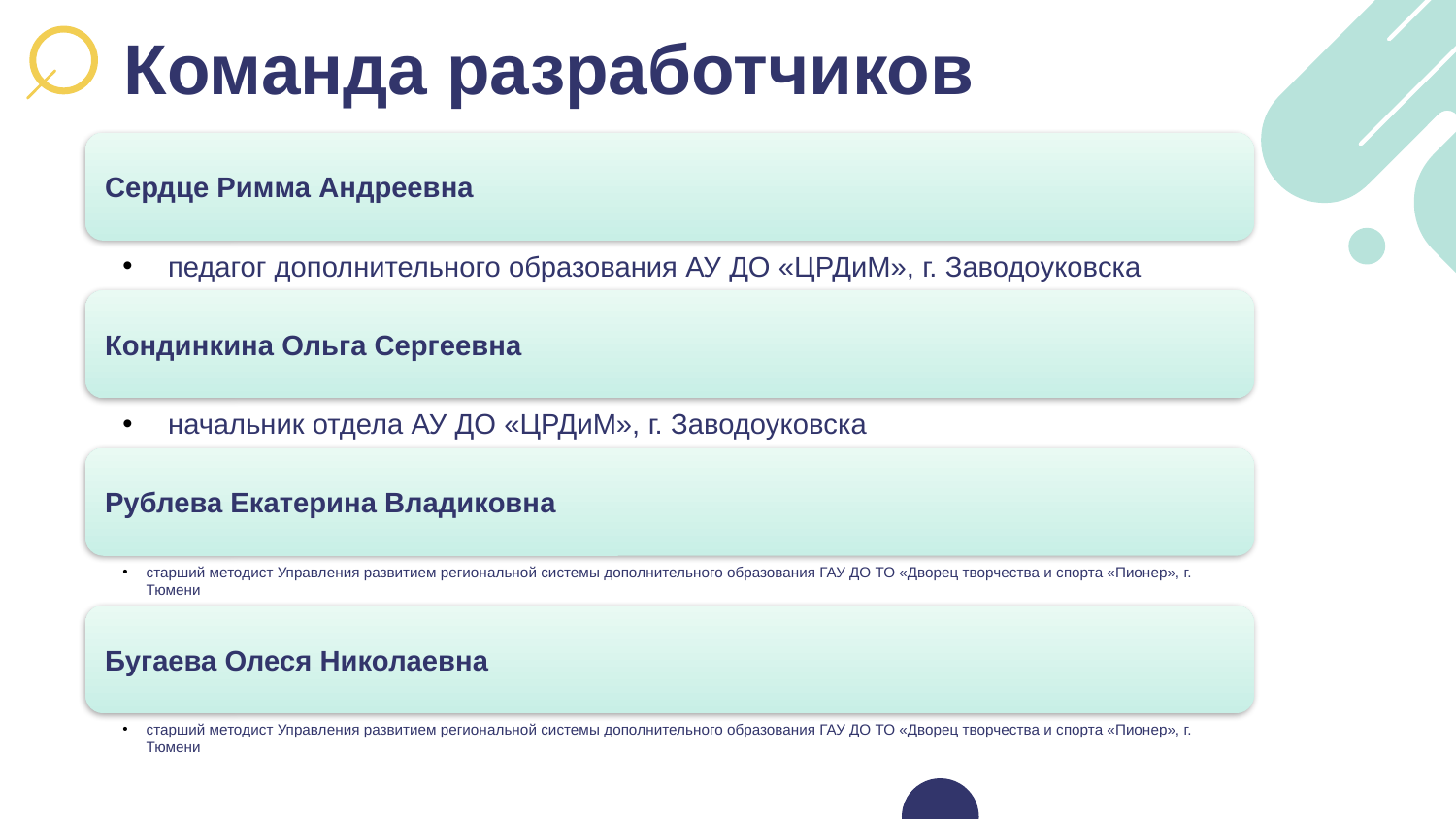

# Команда разработчиков
Сердце Римма Андреевна
педагог дополнительного образования АУ ДО «ЦРДиМ», г. Заводоуковска
Кондинкина Ольга Сергеевна
начальник отдела АУ ДО «ЦРДиМ», г. Заводоуковска
Рублева Екатерина Владиковна
старший методист Управления развитием региональной системы дополнительного образования ГАУ ДО ТО «Дворец творчества и спорта «Пионер», г. Тюмени
Бугаева Олеся Николаевна
старший методист Управления развитием региональной системы дополнительного образования ГАУ ДО ТО «Дворец творчества и спорта «Пионер», г. Тюмени